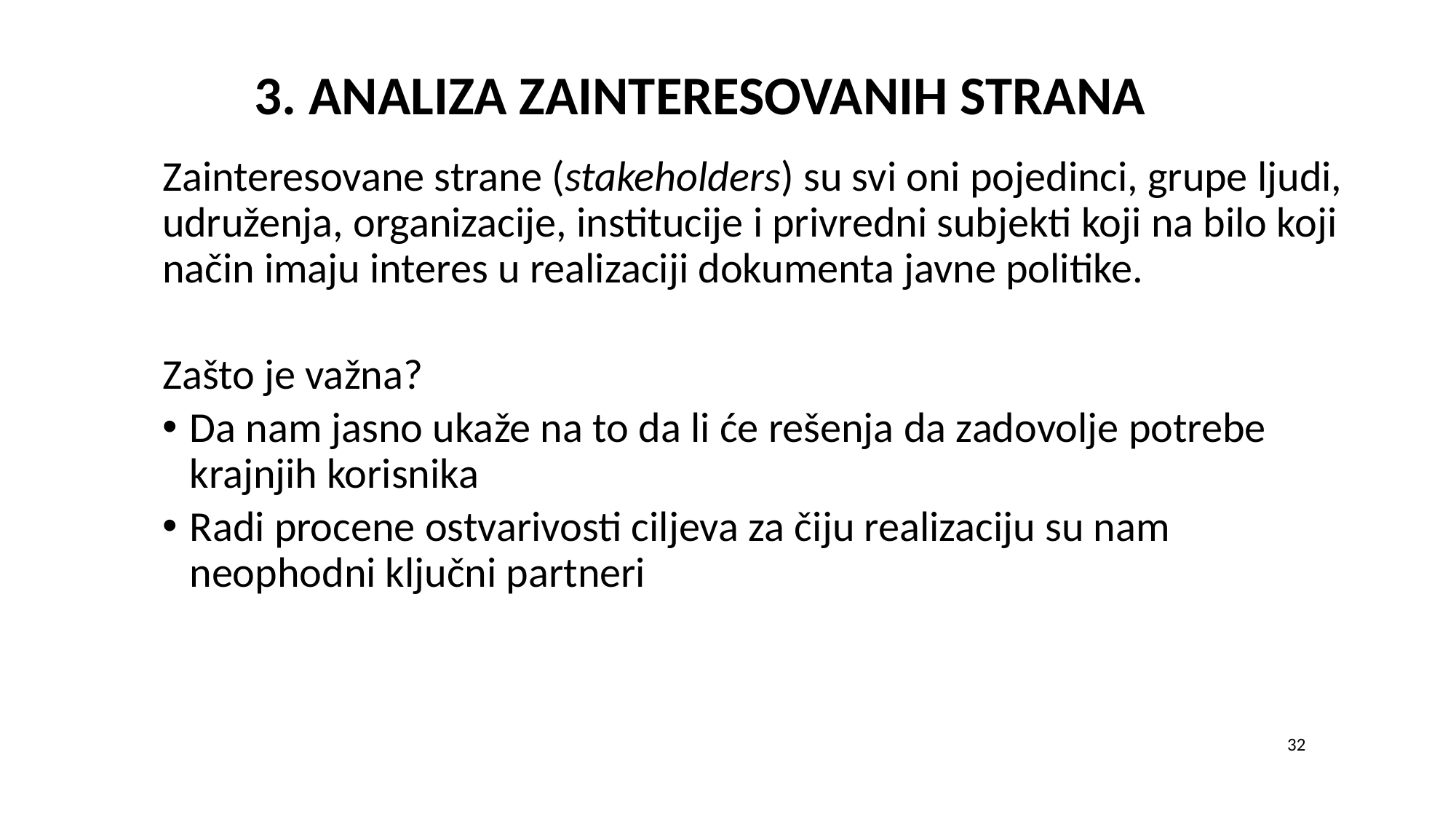

# 3. ANALIZA ZAINTERESOVANIH STRANA
Zainteresovane strane (stakeholders) su svi oni pojedinci, grupe ljudi, udruženja, organizacije, institucije i privredni subjekti koji na bilo koji način imaju interes u realizaciji dokumenta javne politike.

Zašto je važna?
Da nam jasno ukaže na to da li će rešenja da zadovolje potrebe krajnjih korisnika
Radi procene ostvarivosti ciljeva za čiju realizaciju su nam neophodni ključni partneri

32